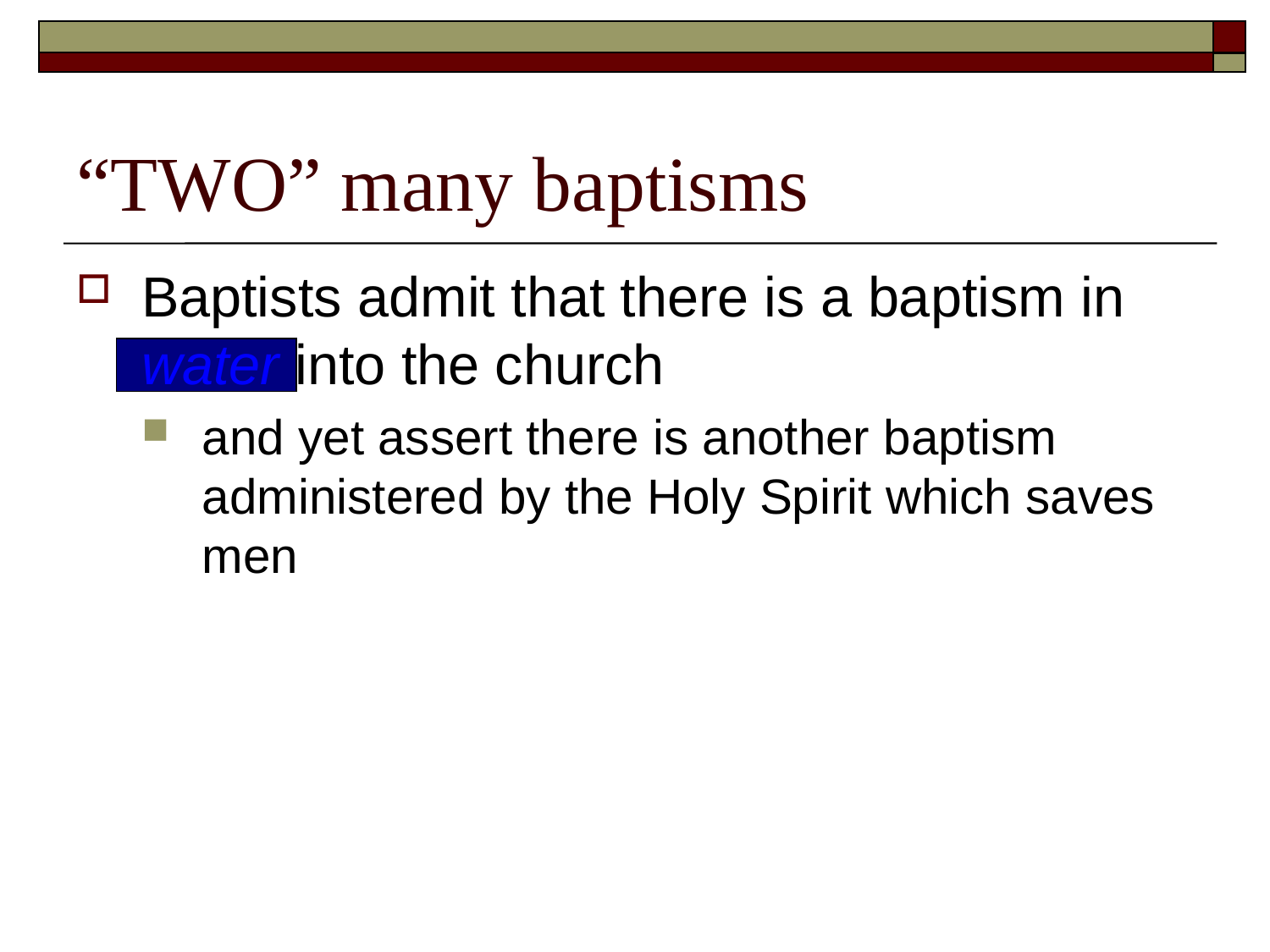

# “TWO” many baptisms
Baptists admit that there is a baptism in water into the church
and yet assert there is another baptism administered by the Holy Spirit which saves men